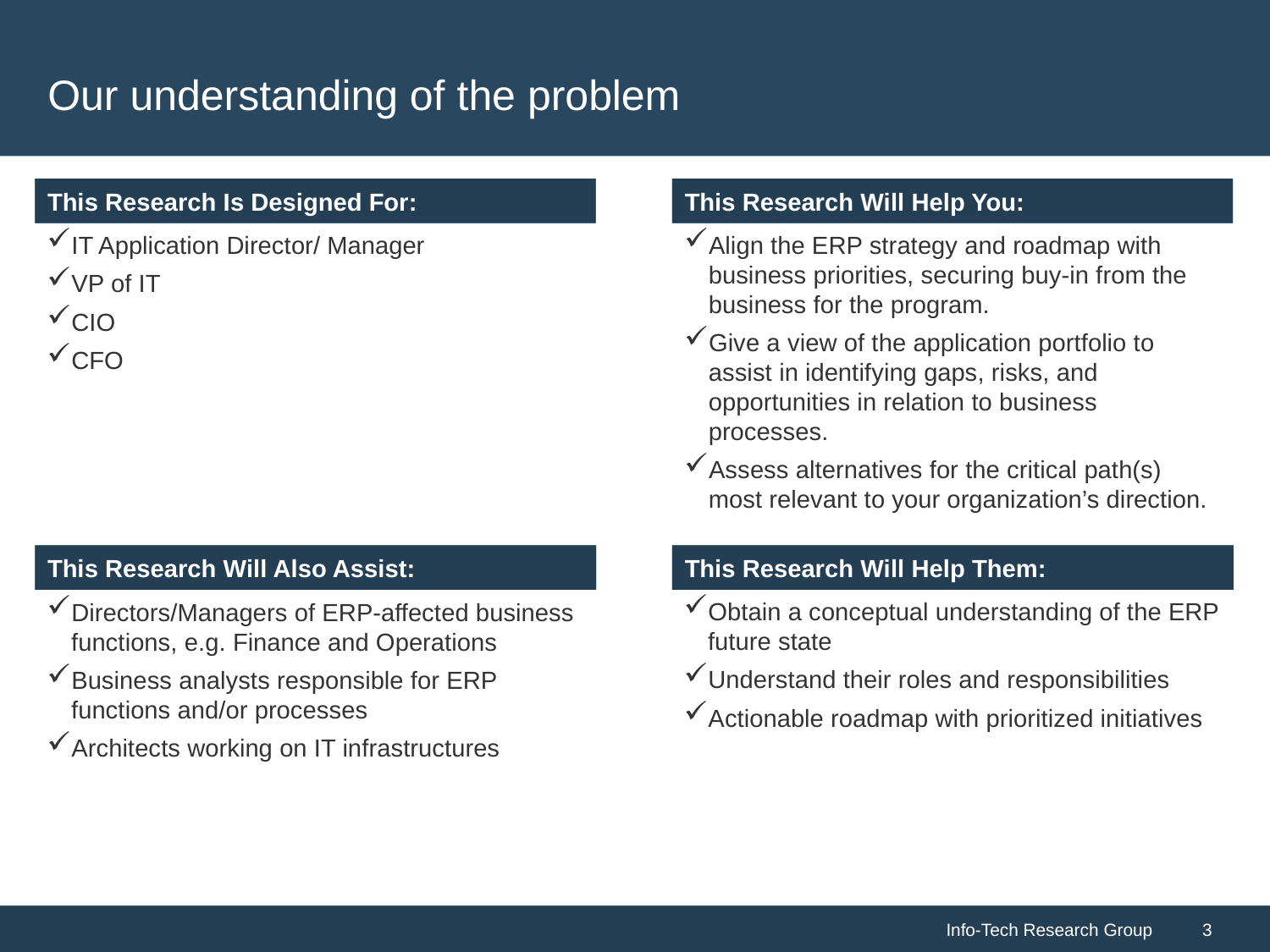

# Our understanding of the problem
IT Application Director/ Manager
VP of IT
CIO
CFO

Align the ERP strategy and roadmap with business priorities, securing buy-in from the business for the program.
Give a view of the application portfolio to assist in identifying gaps, risks, and opportunities in relation to business processes.
Assess alternatives for the critical path(s) most relevant to your organization’s direction.

Obtain a conceptual understanding of the ERP future state
Understand their roles and responsibilities
Actionable roadmap with prioritized initiatives
Directors/Managers of ERP-affected business functions, e.g. Finance and Operations
Business analysts responsible for ERP functions and/or processes
Architects working on IT infrastructures